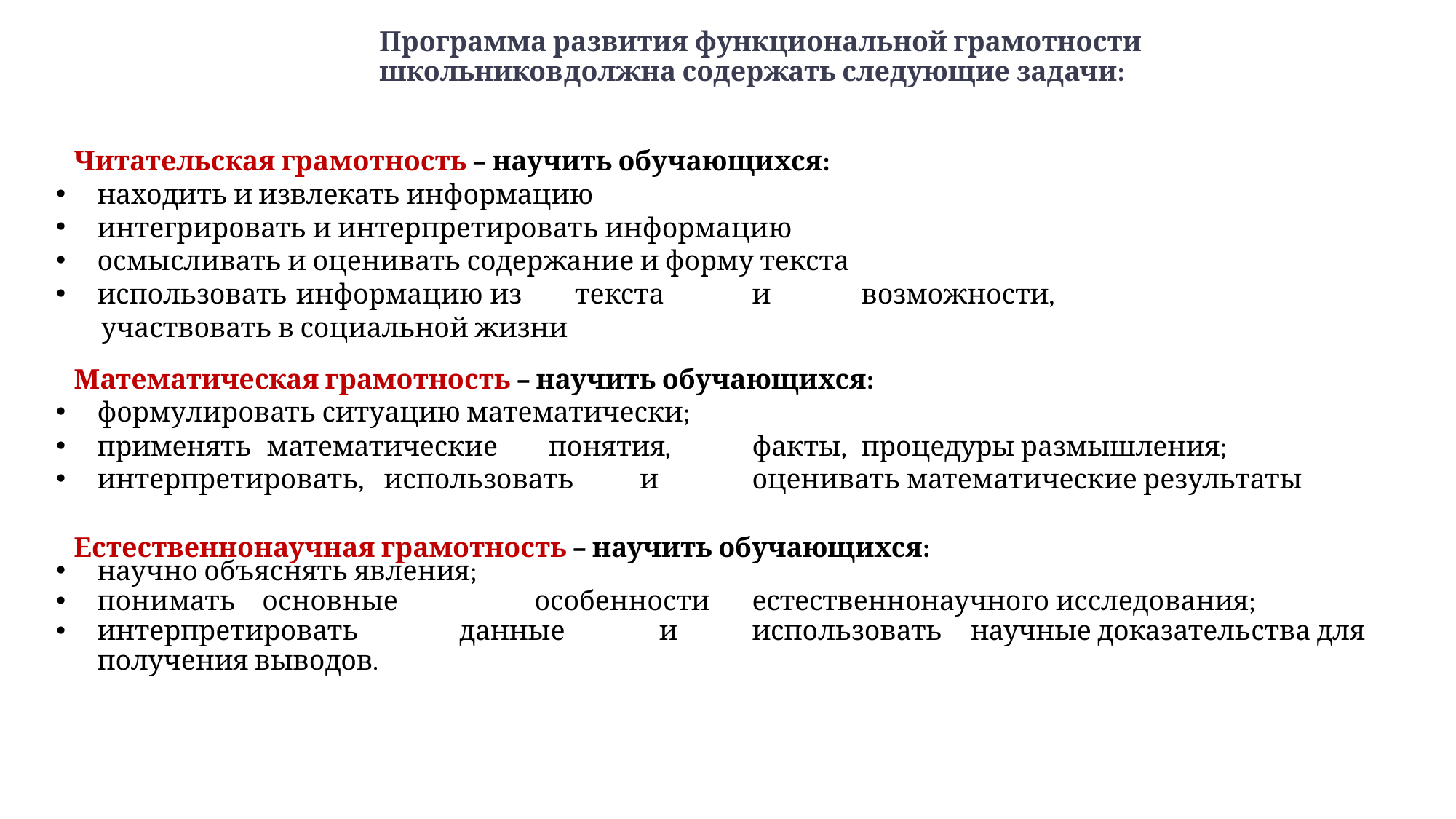

Программа развития функциональной грамотности школьников            должна содержать следующие задачи:
Читательская грамотность – научить обучающихся:
находить и извлекать информацию
интегрировать и интерпретировать информацию
осмысливать и оценивать содержание и форму текста
использовать	информацию	из	текста	и	возможности,
участвовать в социальной жизни
Математическая грамотность – научить обучающихся:
формулировать ситуацию математически;
применять	математические	понятия,	факты,	процедуры размышления;
интерпретировать,	использовать	и	оценивать математические результаты

Естественнонаучная грамотность – научить обучающихся:
научно объяснять явления;
понимать	основные	особенности	естественнонаучного исследования;
интерпретировать	данные	и	использовать	научные доказательства для получения выводов.